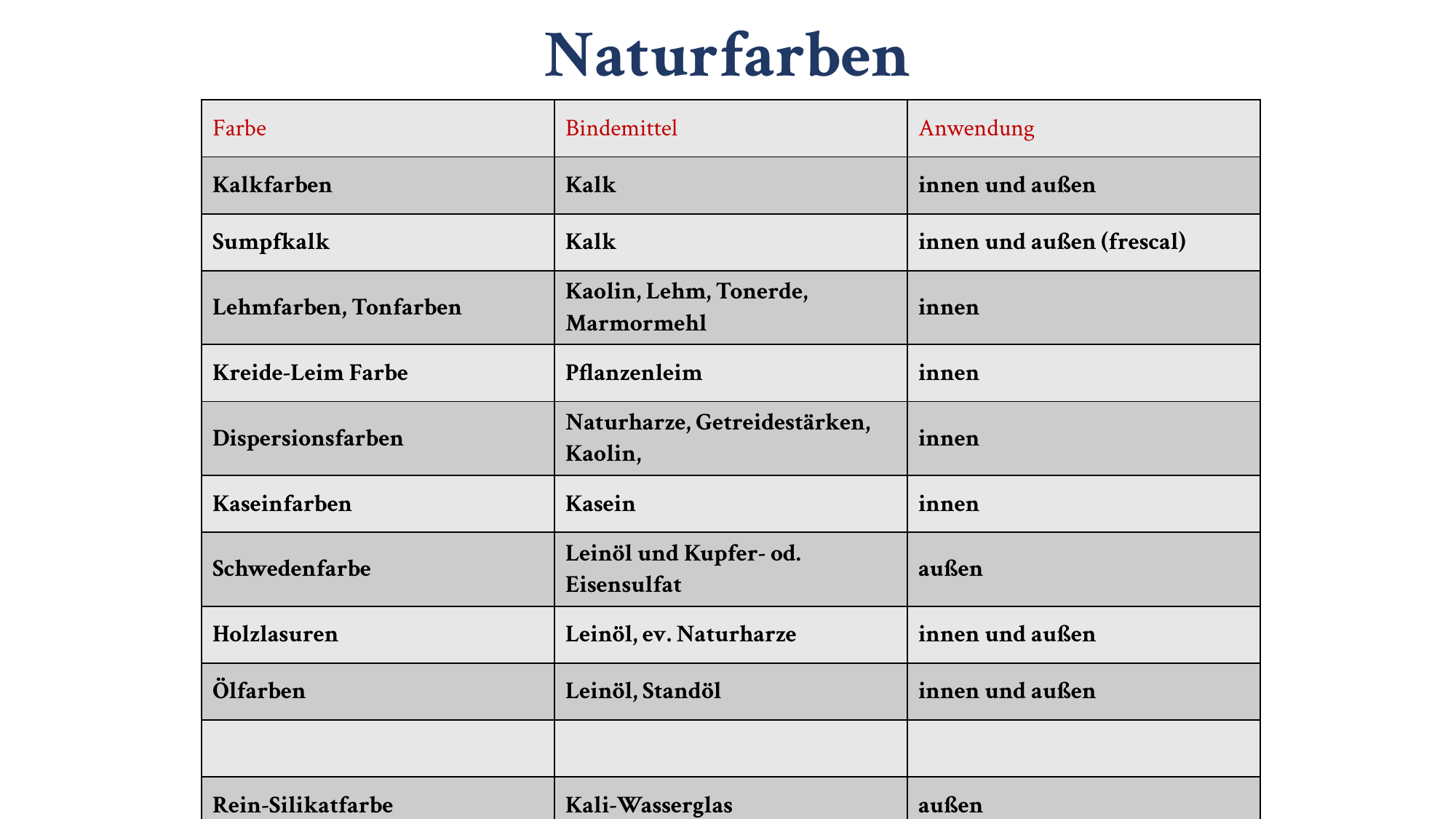

# Naturfarben
| Farbe | Bindemittel | Anwendung |
| --- | --- | --- |
| Kalkfarben | Kalk | innen und außen |
| Sumpfkalk | Kalk | innen und außen (frescal) |
| Lehmfarben, Tonfarben | Kaolin, Lehm, Tonerde, Marmormehl | innen |
| Kreide-Leim Farbe | Pflanzenleim | innen |
| Dispersionsfarben | Naturharze, Getreidestärken, Kaolin, | innen |
| Kaseinfarben | Kasein | innen |
| Schwedenfarbe | Leinöl und Kupfer- od. Eisensulfat | außen |
| Holzlasuren | Leinöl, ev. Naturharze | innen und außen |
| Ölfarben | Leinöl, Standöl | innen und außen |
|  |  |  |
| Rein-Silikatfarbe | Kali-Wasserglas | außen |